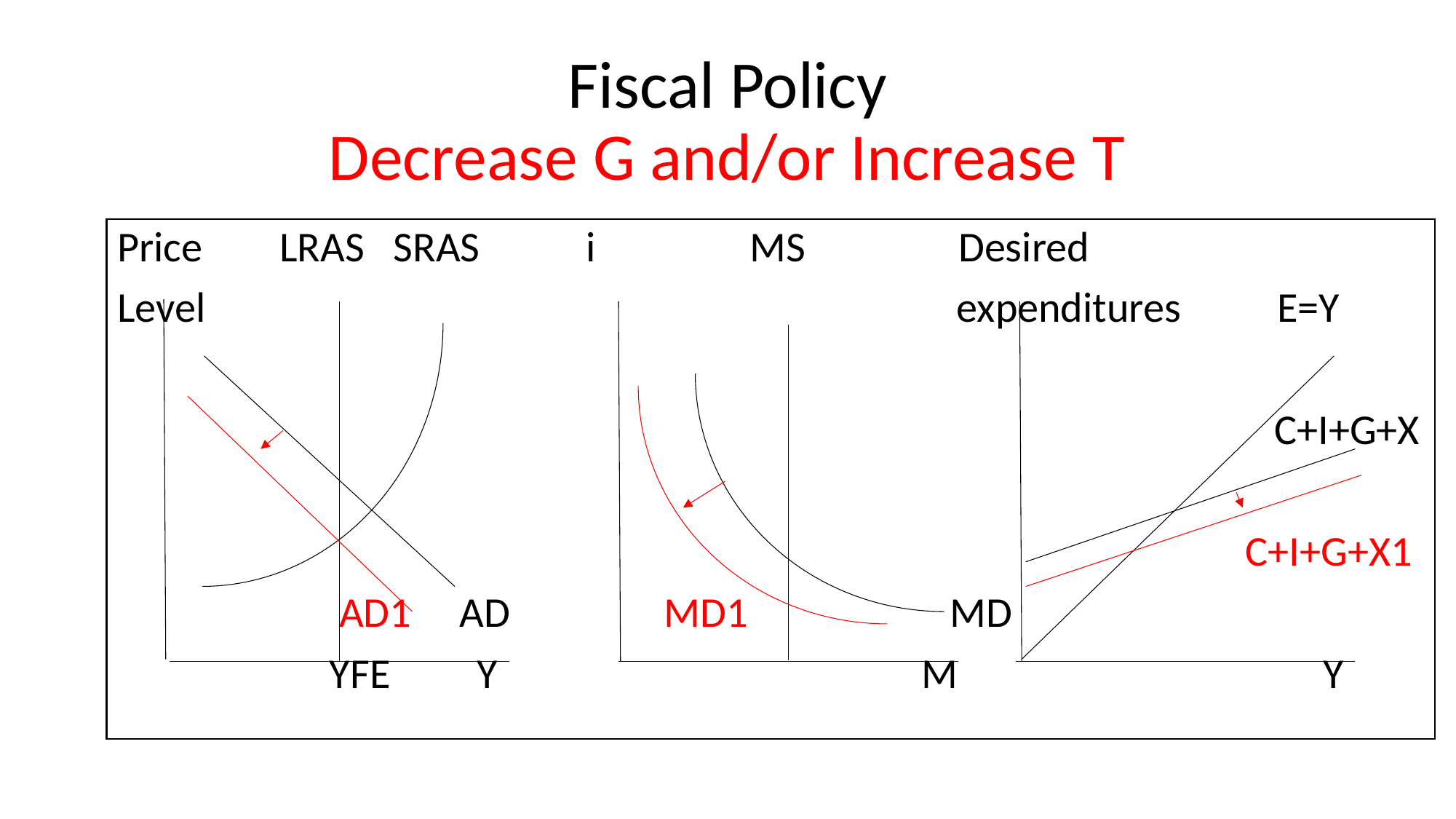

# Fiscal Policy Decrease G and/or Increase T

Price        LRAS   SRAS           i	         MS	        Desired
Level                                                                              expenditures          E=Y

                                                                                                                        C+I+G+X

                                                                                                                     C+I+G+X1
                       AD1     AD                MD1                     MD
                      YFE         Y                                            M                                      Y